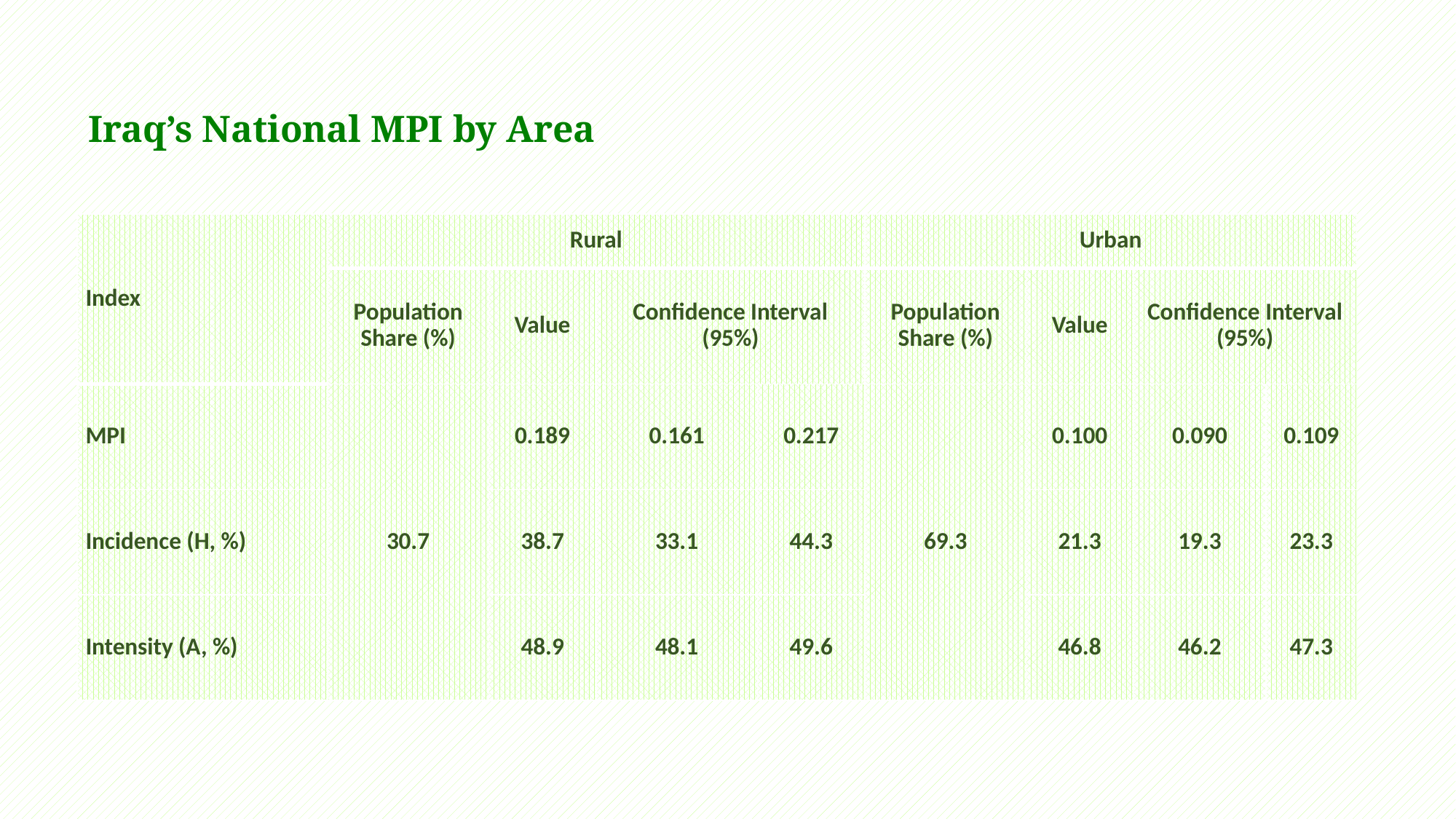

# Iraq’s National MPI by Area
| Index | Rural |  |  |  | Urban |  |  |  |
| --- | --- | --- | --- | --- | --- | --- | --- | --- |
|  | Population Share (%) | Value | Confidence Interval (95%) |  | Population Share (%) | Value | Confidence Interval (95%) |  |
| MPI | 30.7 | 0.189 | 0.161 | 0.217 | 69.3 | 0.100 | 0.090 | 0.109 |
| Incidence (H, %) |  | 38.7 | 33.1 | 44.3 |  | 21.3 | 19.3 | 23.3 |
| Intensity (A, %) |  | 48.9 | 48.1 | 49.6 |  | 46.8 | 46.2 | 47.3 |